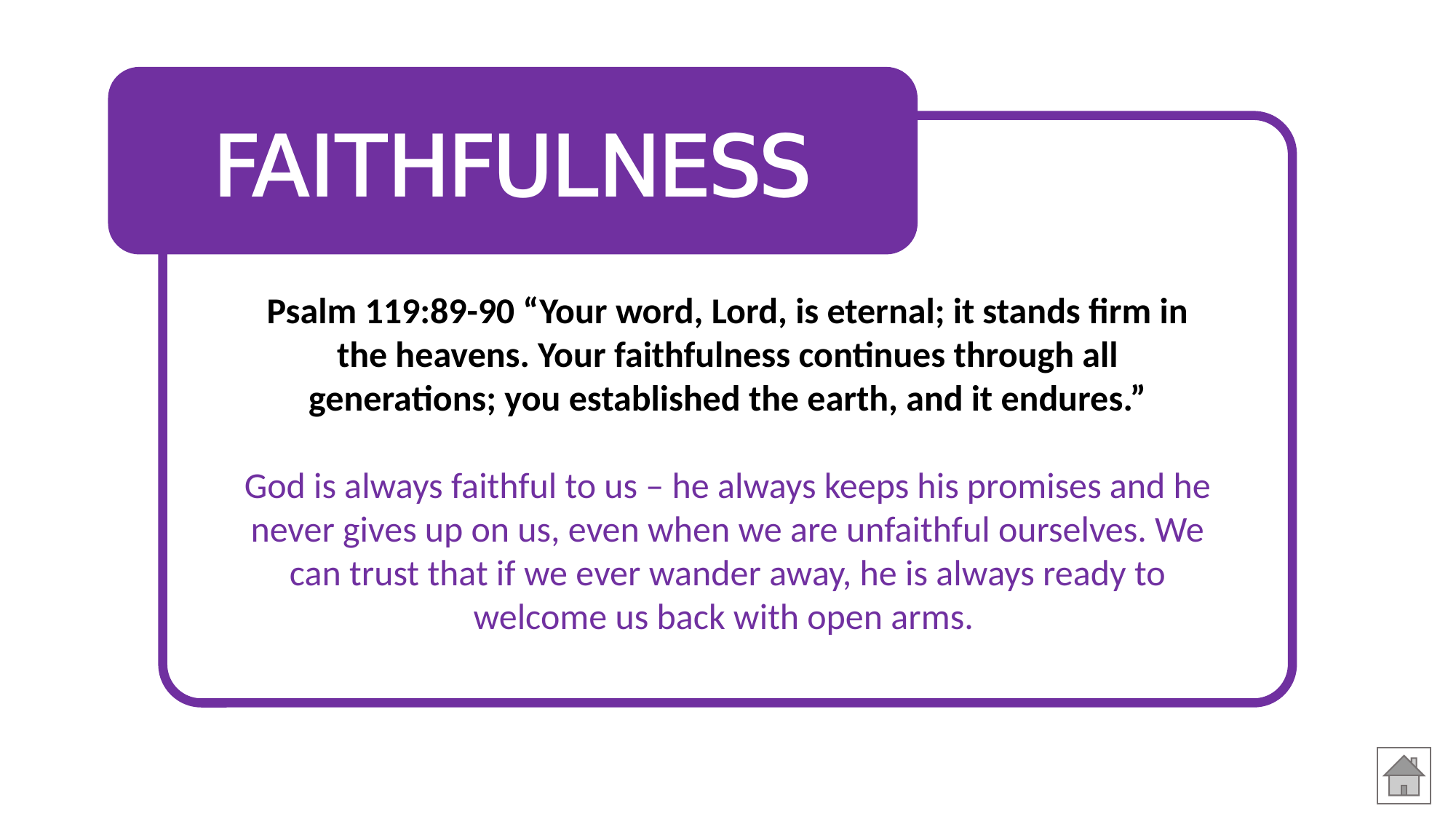

FAITHFULNESS

Psalm 119:89-90 “Your word, Lord, is eternal; it stands firm in the heavens. Your faithfulness continues through all generations; you established the earth, and it endures.”

God is always faithful to us – he always keeps his promises and he never gives up on us, even when we are unfaithful ourselves. We can trust that if we ever wander away, he is always ready to welcome us back with open arms.